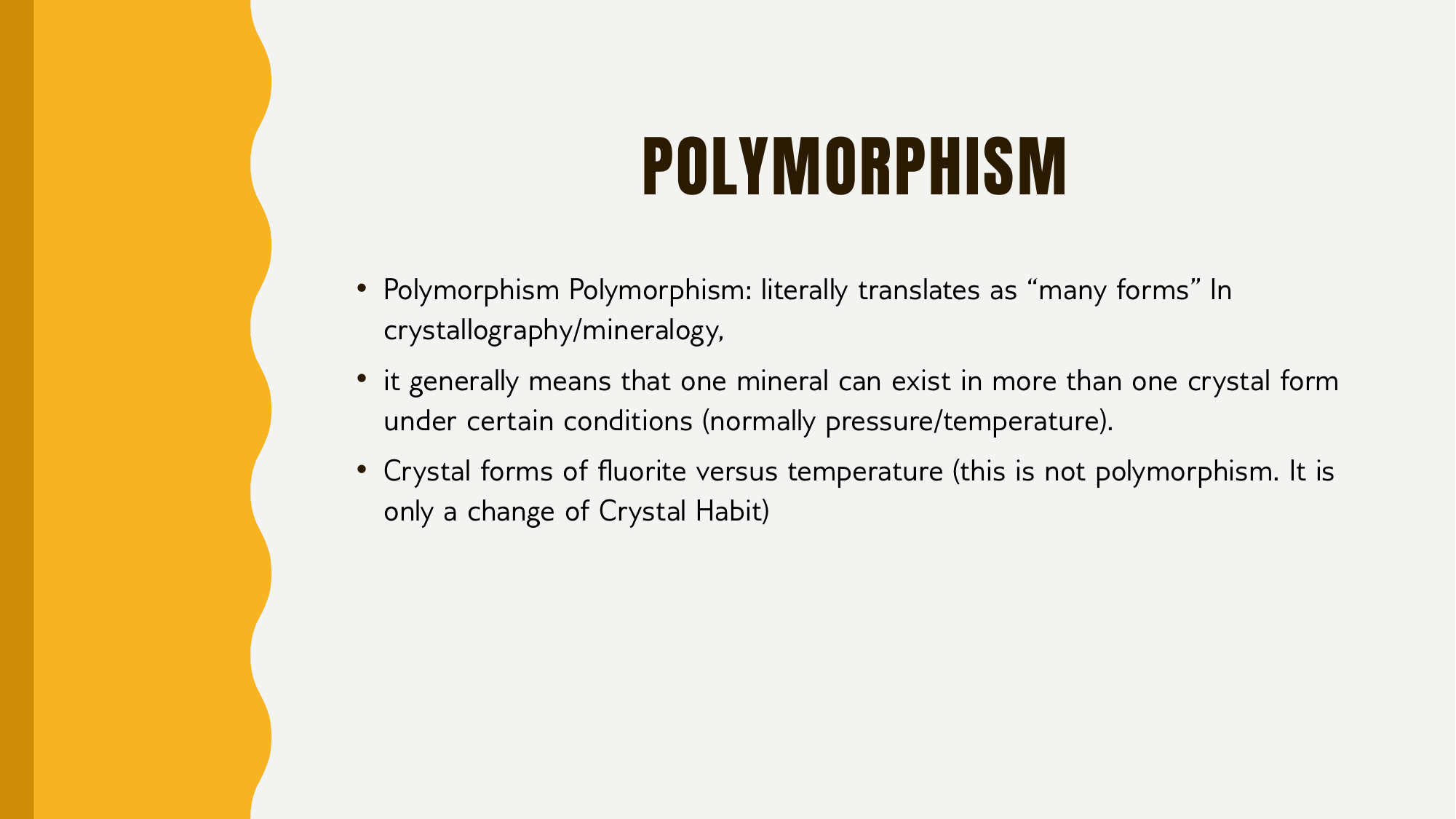

# Polymorphism
Polymorphism Polymorphism: literally translates as “many forms” In crystallography/mineralogy,
it generally means that one mineral can exist in more than one crystal form under certain conditions (normally pressure/temperature).
Crystal forms of fluorite versus temperature (this is not polymorphism. It is only a change of Crystal Habit)